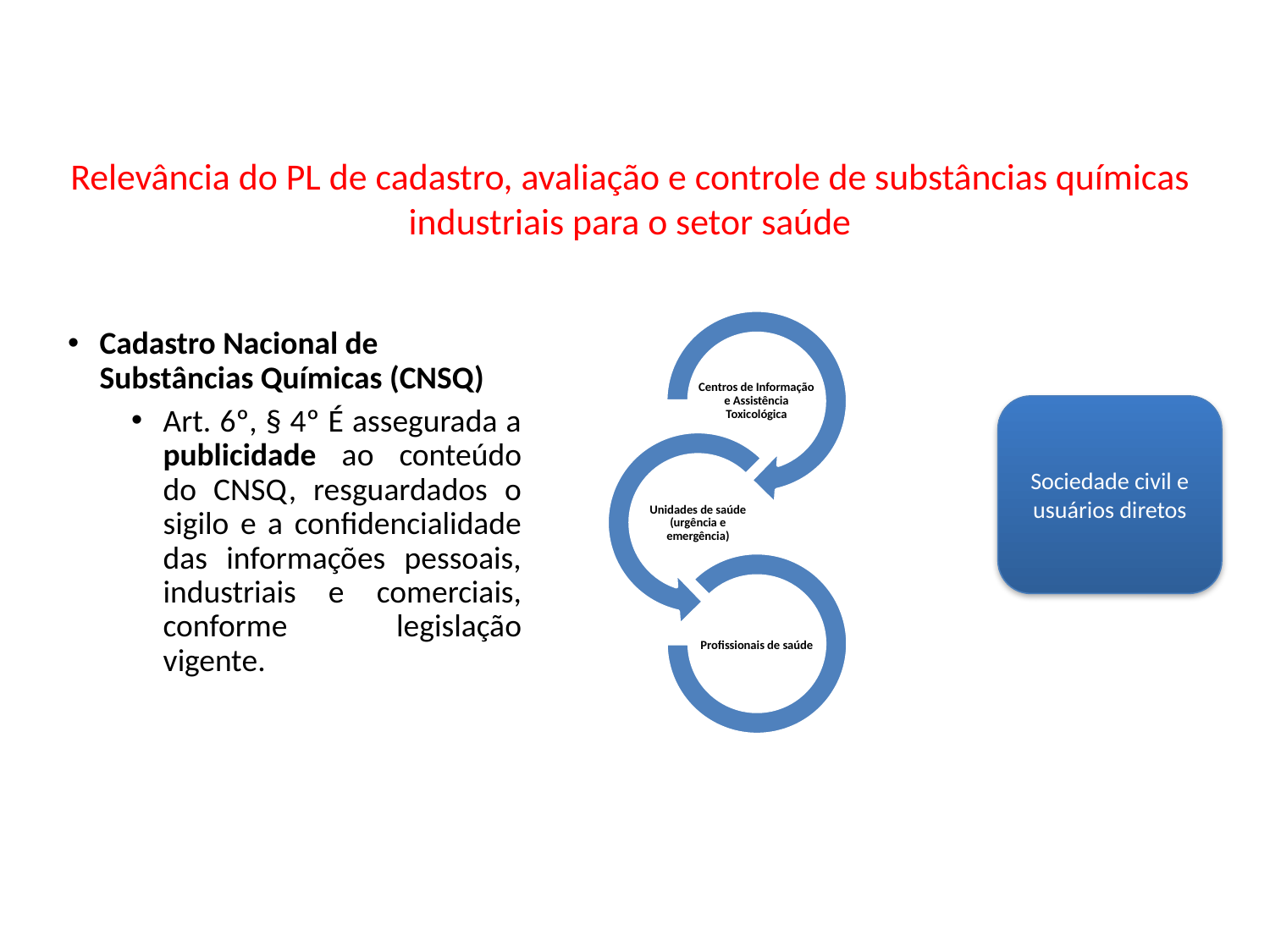

Relevância do PL de cadastro, avaliação e controle de substâncias químicas industriais para o setor saúde
Centros de Informação e Assistência Toxicológica
Unidades de saúde (urgência e emergência)
Profissionais de saúde
Cadastro Nacional de Substâncias Químicas (CNSQ)
Art. 6º, § 4º É assegurada a publicidade ao conteúdo do CNSQ, resguardados o sigilo e a confidencialidade das informações pessoais, industriais e comerciais, conforme legislação vigente.
Sociedade civil e usuários diretos